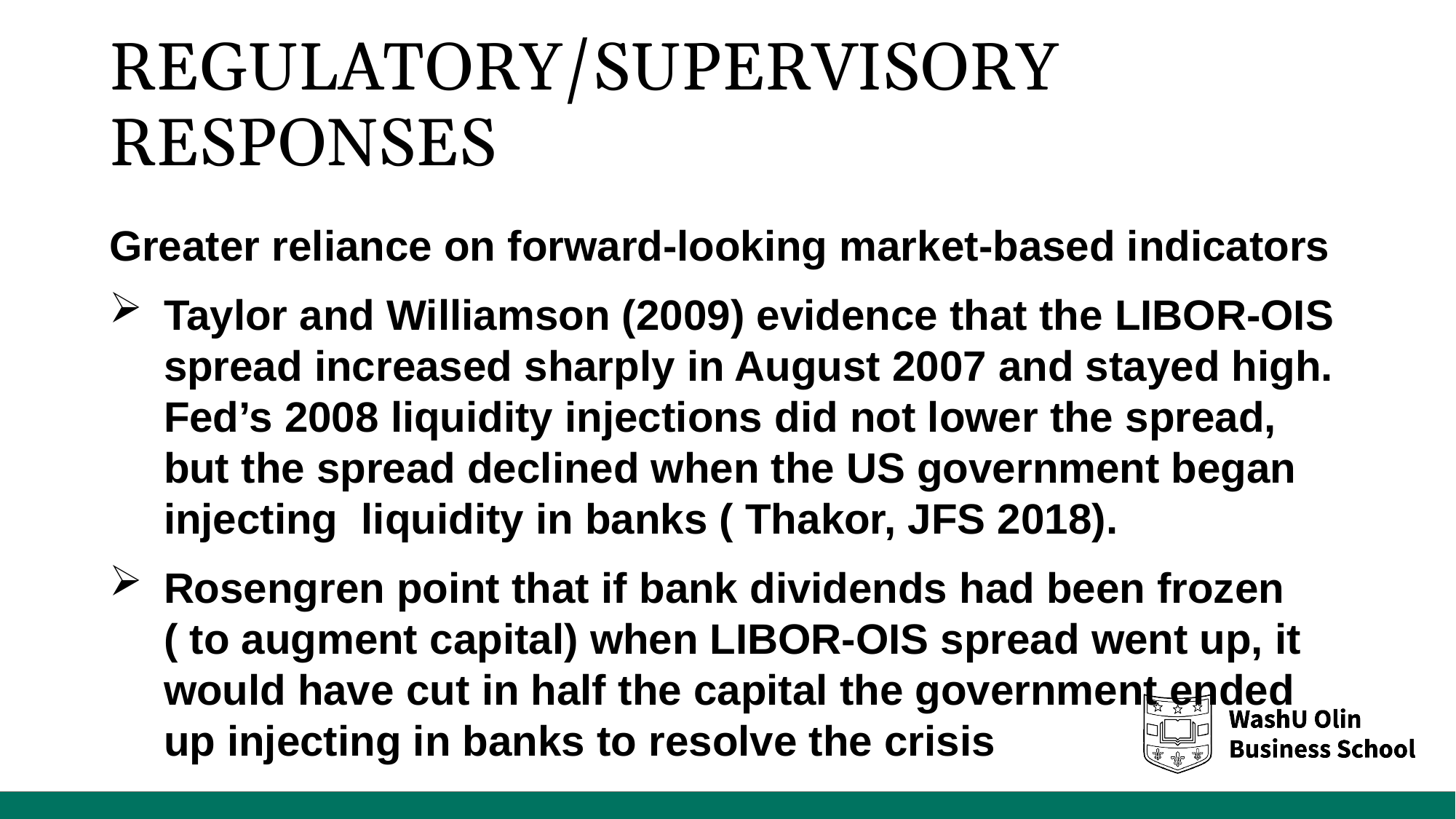

# REGULATORY/SUPERVISORY RESPONSES
Greater reliance on forward-looking market-based indicators
Taylor and Williamson (2009) evidence that the LIBOR-OIS spread increased sharply in August 2007 and stayed high. Fed’s 2008 liquidity injections did not lower the spread, but the spread declined when the US government began injecting  liquidity in banks ( Thakor, JFS 2018).
Rosengren point that if bank dividends had been frozen ( to augment capital) when LIBOR-OIS spread went up, it would have cut in half the capital the government ended up injecting in banks to resolve the crisis